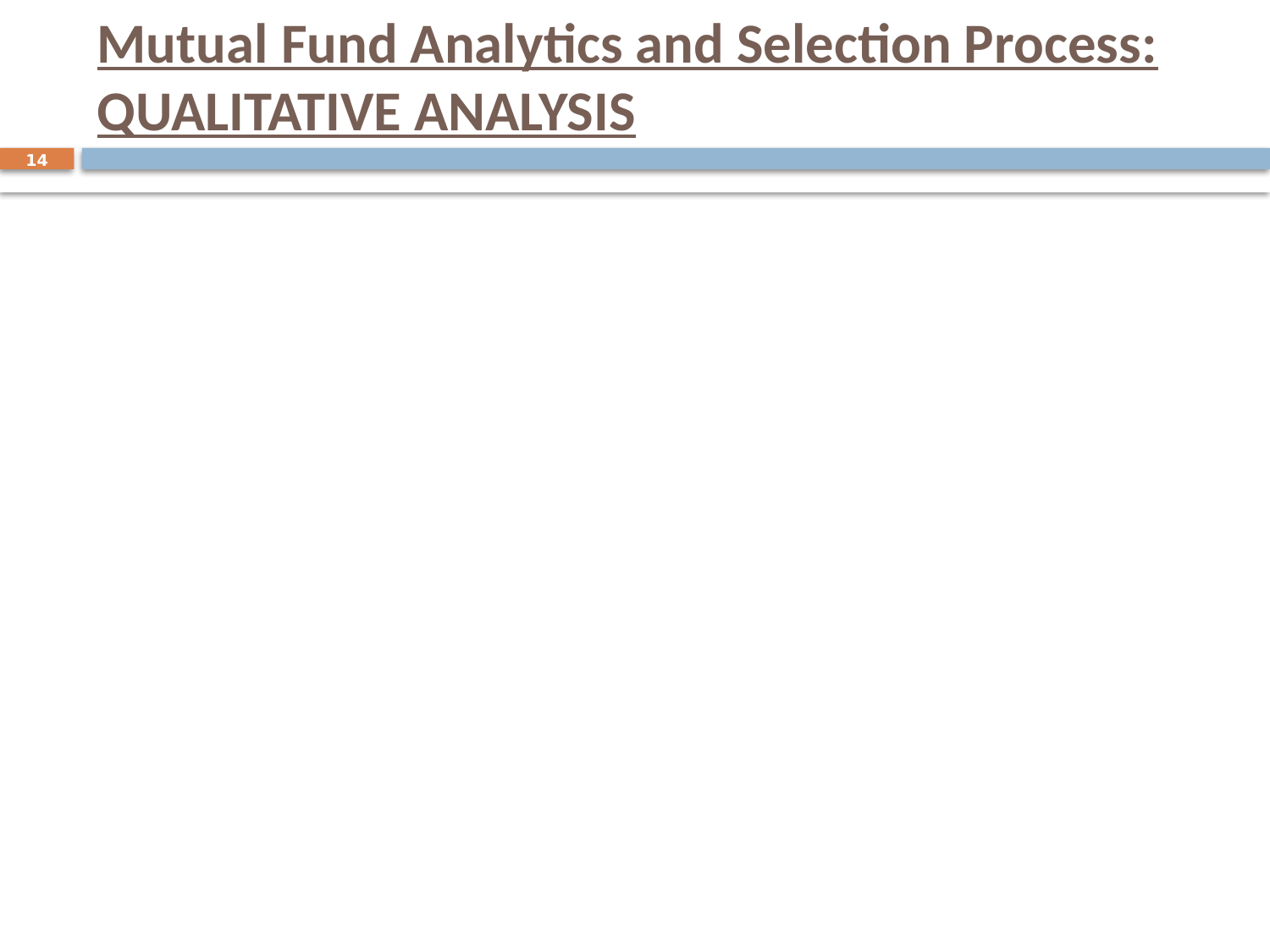

# Mutual Fund Analytics and Selection Process: QUALITATIVE ANALYSIS
14